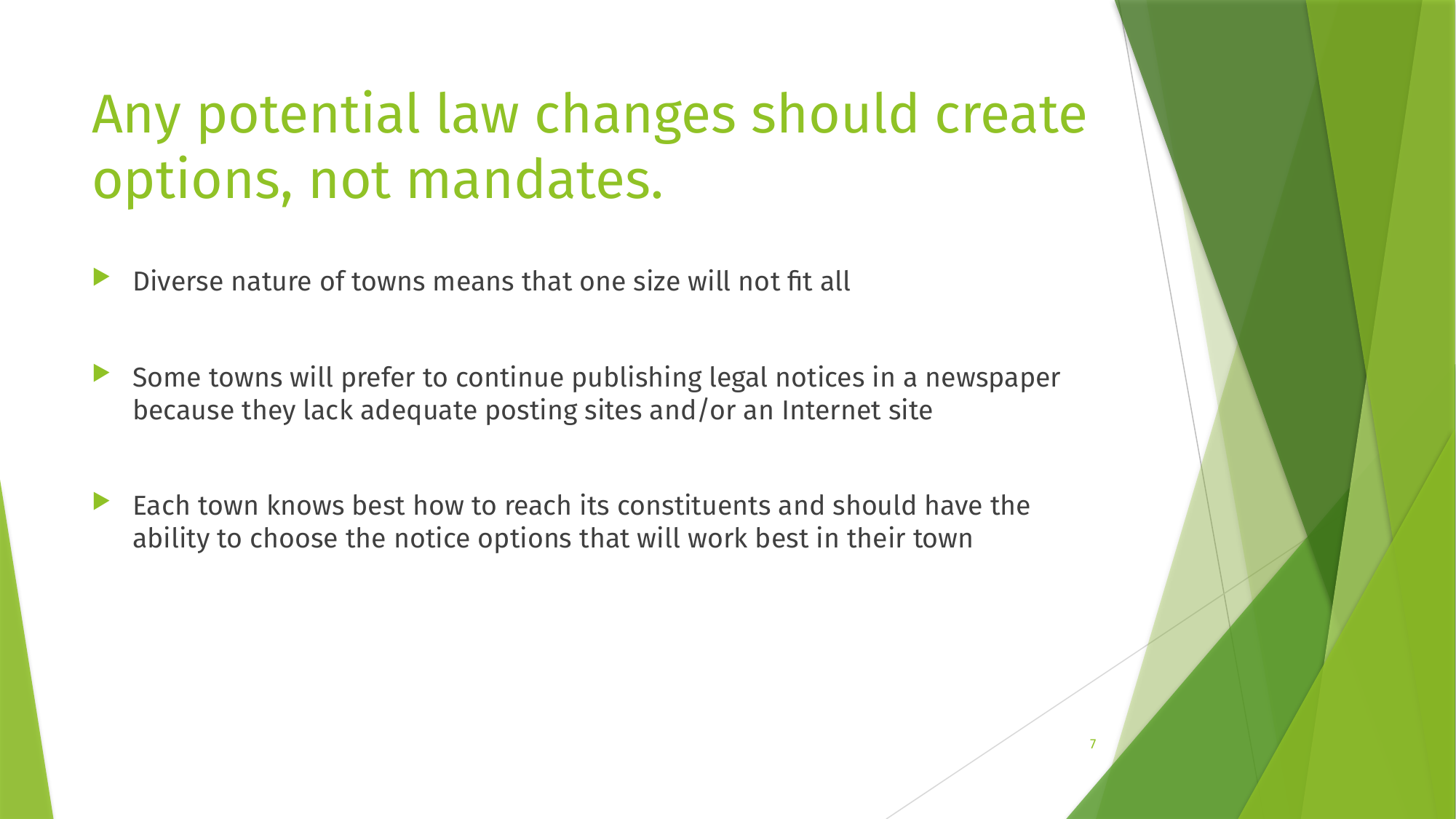

# Any potential law changes should create options, not mandates.
Diverse nature of towns means that one size will not fit all

Some towns will prefer to continue publishing legal notices in a newspaper because they lack adequate posting sites and/or an Internet site

Each town knows best how to reach its constituents and should have the ability to choose the notice options that will work best in their town

7